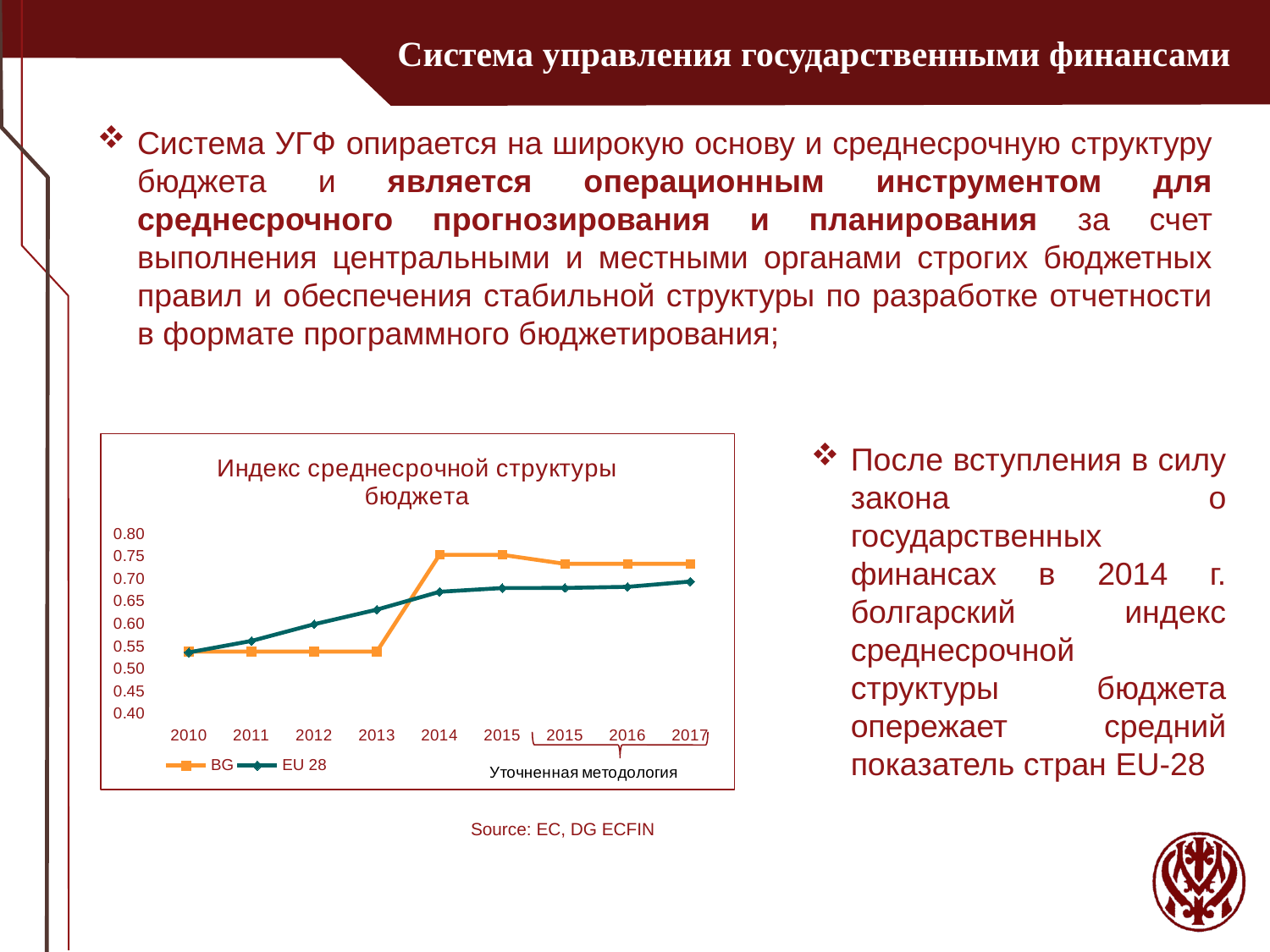

Система управления государственными финансами
Система УГФ опирается на широкую основу и среднесрочную структуру бюджета и является операционным инструментом для среднесрочного прогнозирования и планирования за счет выполнения центральными и местными органами строгих бюджетных правил и обеспечения стабильной структуры по разработке отчетности в формате программного бюджетирования;

### Chart: Индекс среднесрочной структуры бюджета

| Category | BG | EU 28 |
|---|---|---|
| 2010 | 0.538263767116608 | 0.5363394561922009 |
| 2011 | 0.538263767116608 | 0.5619535335542013 |
| 2012 | 0.538263767116608 | 0.599153698291084 |
| 2013 | 0.538263767116608 | 0.6315423263620453 |
| 2014 | 0.7535692739632512 | 0.6711872374444254 |
| 2015 | 0.7533333333333334 | 0.6795238095238096 |
| 2015 | 0.7333333333333334 | 0.6797619047619047 |
| 2016 | 0.7333333333333334 | 0.682142857142857 |
| 2017 | 0.7333333333333334 | 0.6940476190476189 |
После вступления в силу закона о государственных финансах в 2014 г. болгарский индекс среднесрочной структуры бюджета опережает средний показатель стран EU-28

Source: EC, DG ECFIN